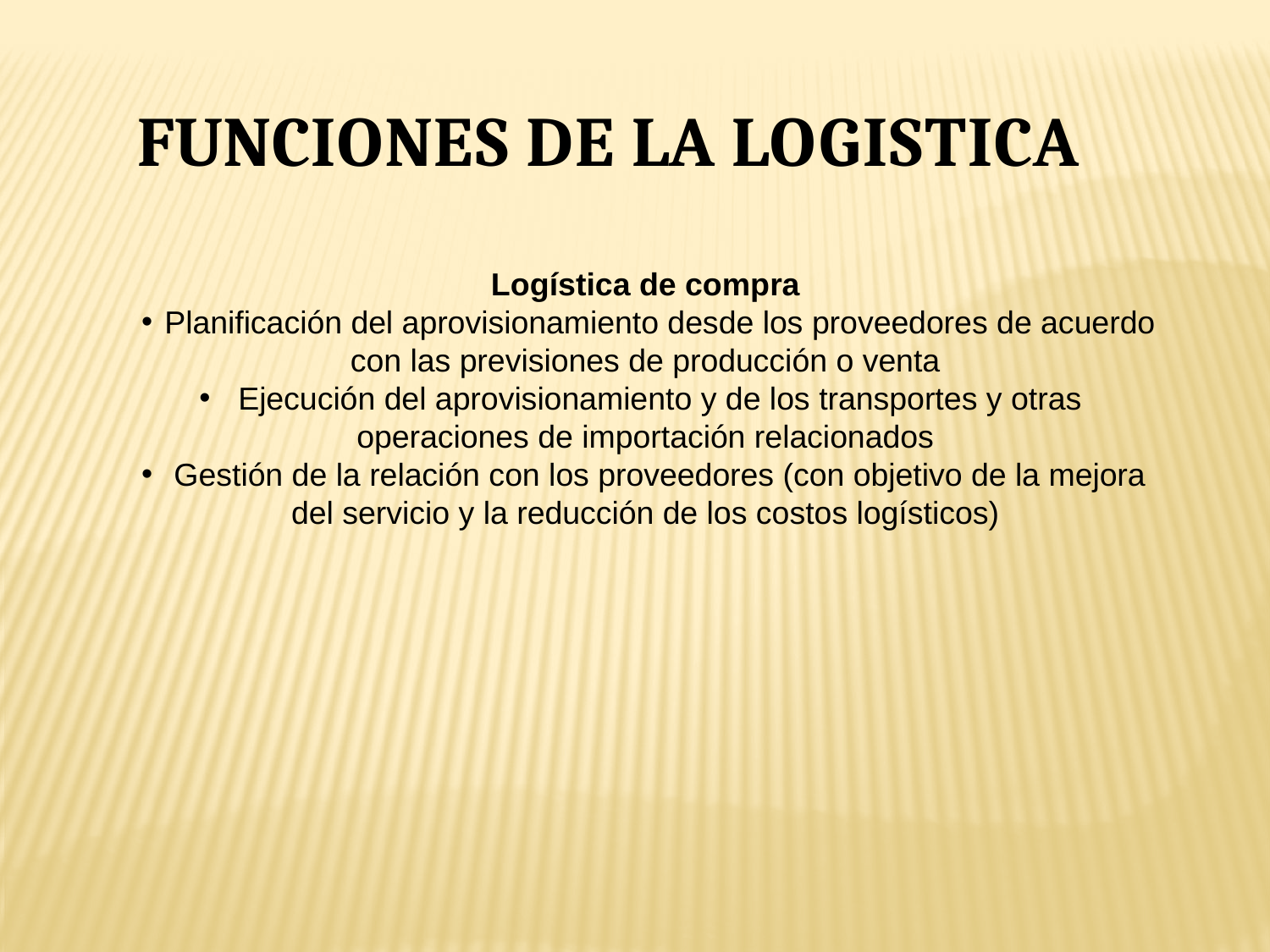

FUNCIONES DE LA LOGISTICA
Logística de compra
 Planificación del aprovisionamiento desde los proveedores de acuerdo con las previsiones de producción o venta
 Ejecución del aprovisionamiento y de los transportes y otras operaciones de importación relacionados
 Gestión de la relación con los proveedores (con objetivo de la mejora del servicio y la reducción de los costos logísticos)